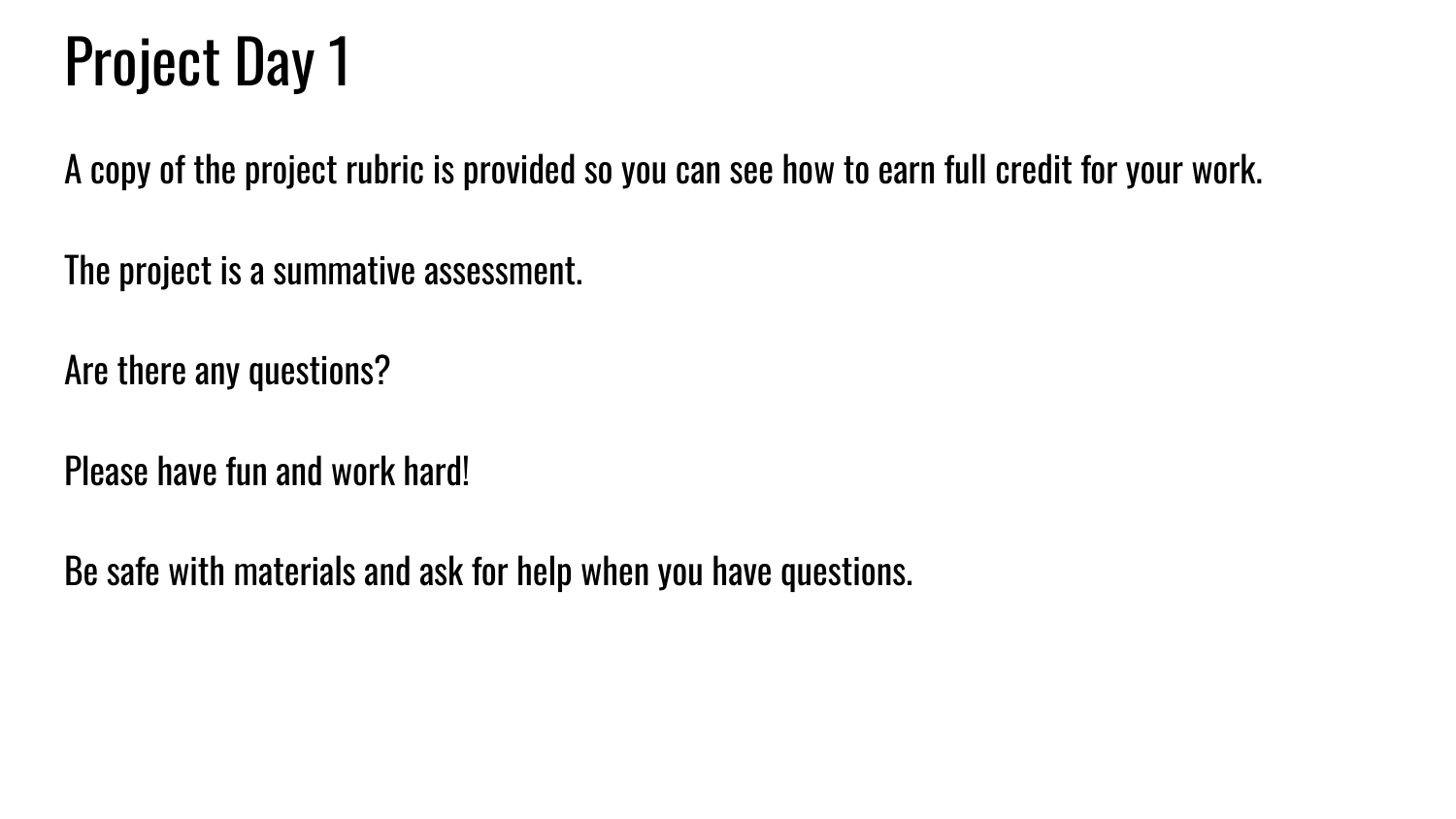

# Project Day 1
A copy of the project rubric is provided so you can see how to earn full credit for your work.

The project is a summative assessment.

Are there any questions?

Please have fun and work hard!

Be safe with materials and ask for help when you have questions.